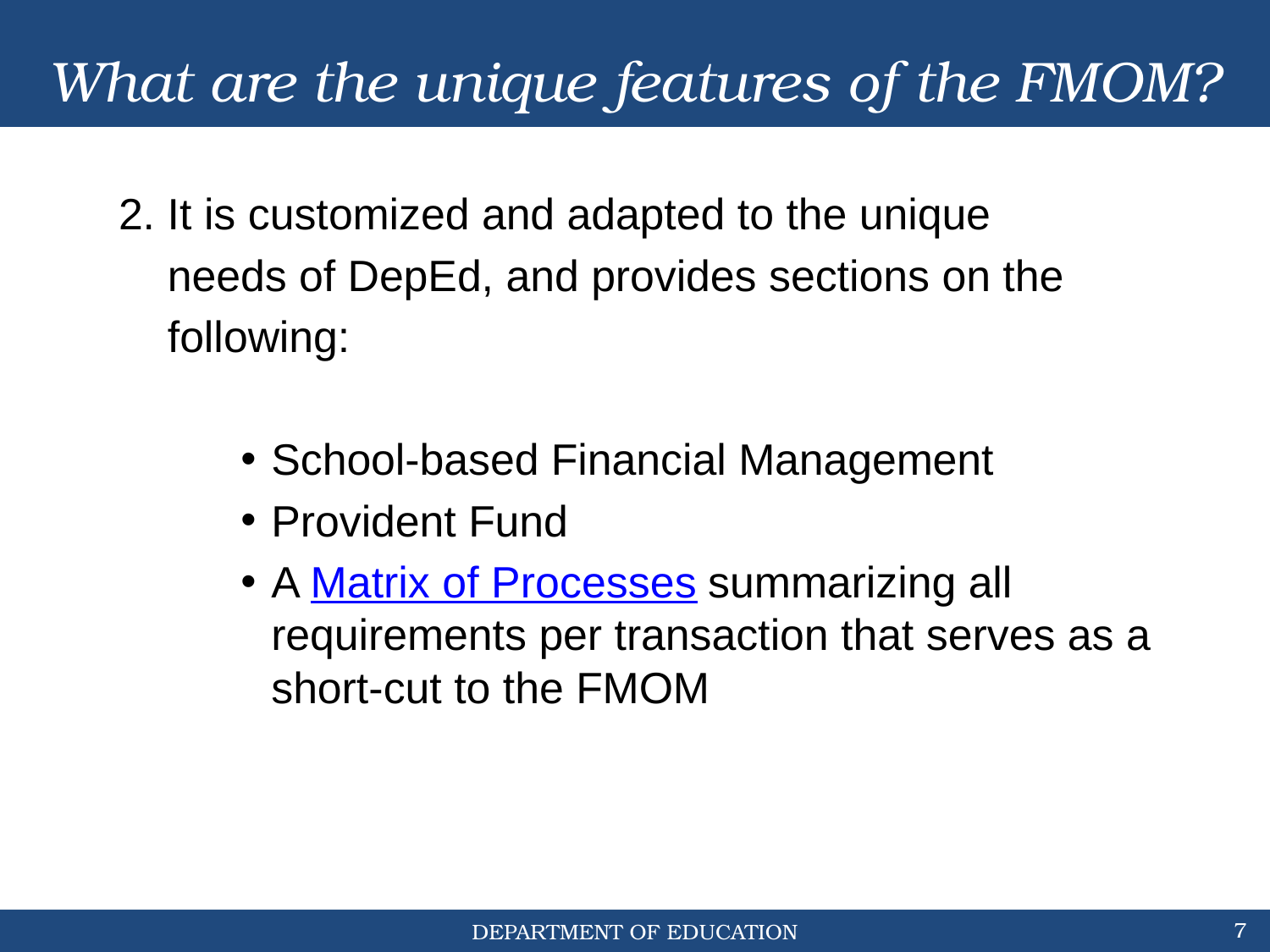

# What are the unique features of the FMOM?
2. It is customized and adapted to the unique
    needs of DepEd, and provides sections on the
    following:

School-based Financial Management
Provident Fund
A Matrix of Processes summarizing all requirements per transaction that serves as a short-cut to the FMOM
7